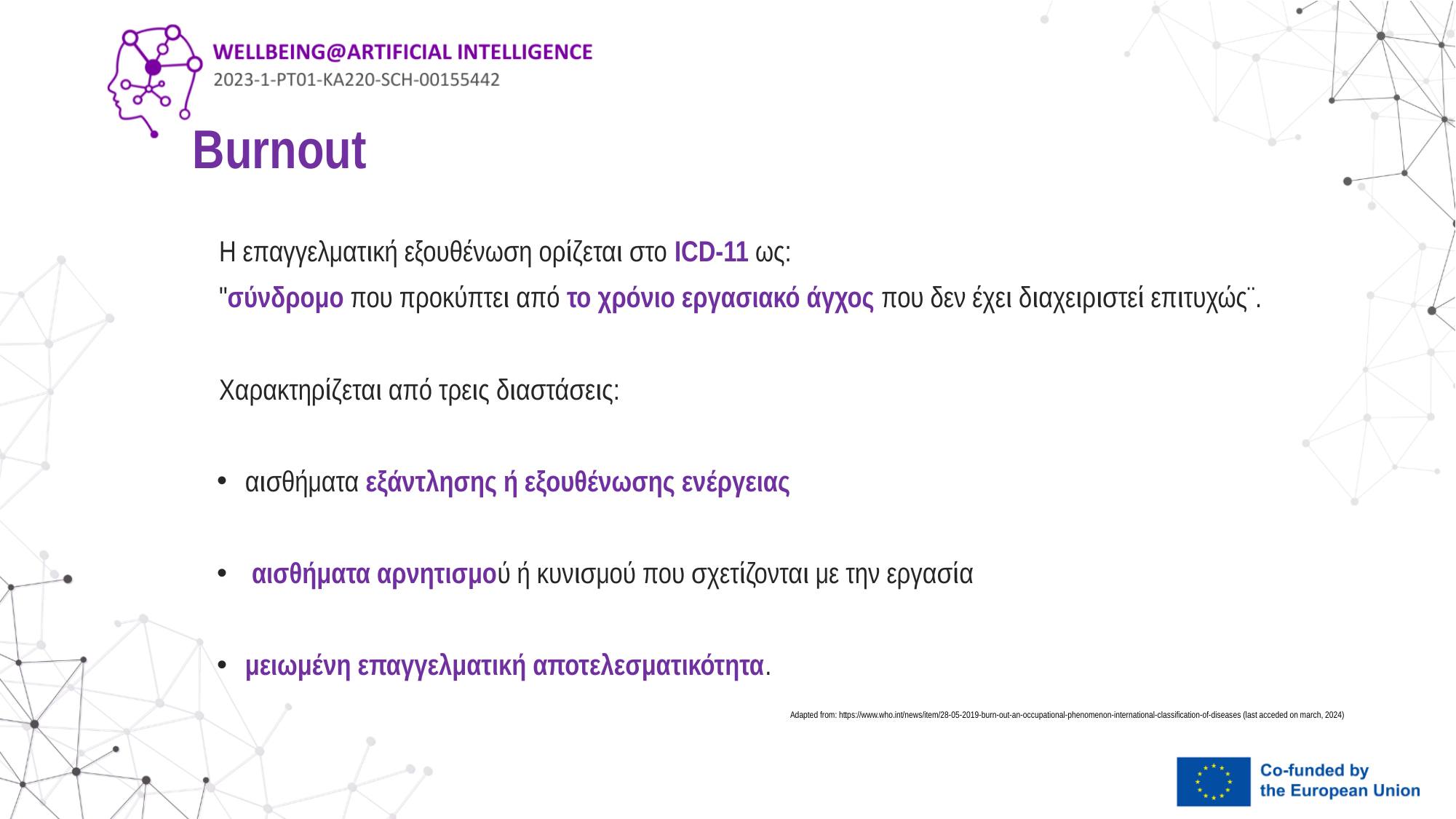

# Burnout
Η επαγγελματική εξουθένωση ορίζεται στο ICD-11 ως:
"σύνδρομο που προκύπτει από το χρόνιο εργασιακό άγχος που δεν έχει διαχειριστεί επιτυχώς¨.

Χαρακτηρίζεται από τρεις διαστάσεις:

αισθήματα εξάντλησης ή εξουθένωσης ενέργειας

 αισθήματα αρνητισμού ή κυνισμού που σχετίζονται με την εργασία

μειωμένη επαγγελματική αποτελεσματικότητα.
	Adapted from: https://www.who.int/news/item/28-05-2019-burn-out-an-occupational-phenomenon-international-classification-of-diseases (last acceded on march, 2024)